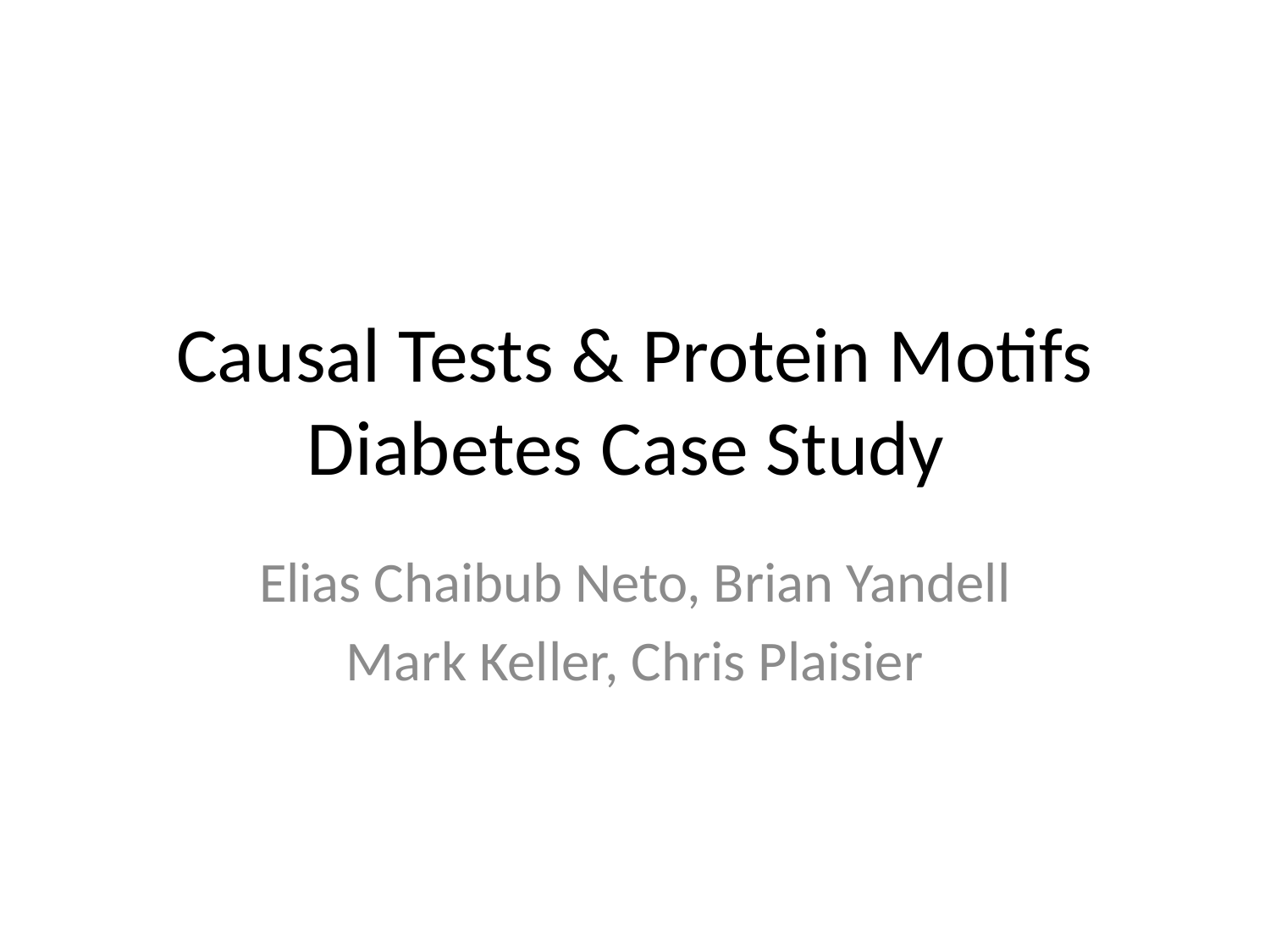

# Causal Tests & Protein Motifs Diabetes Case Study
Elias Chaibub Neto, Brian Yandell
Mark Keller, Chris Plaisier